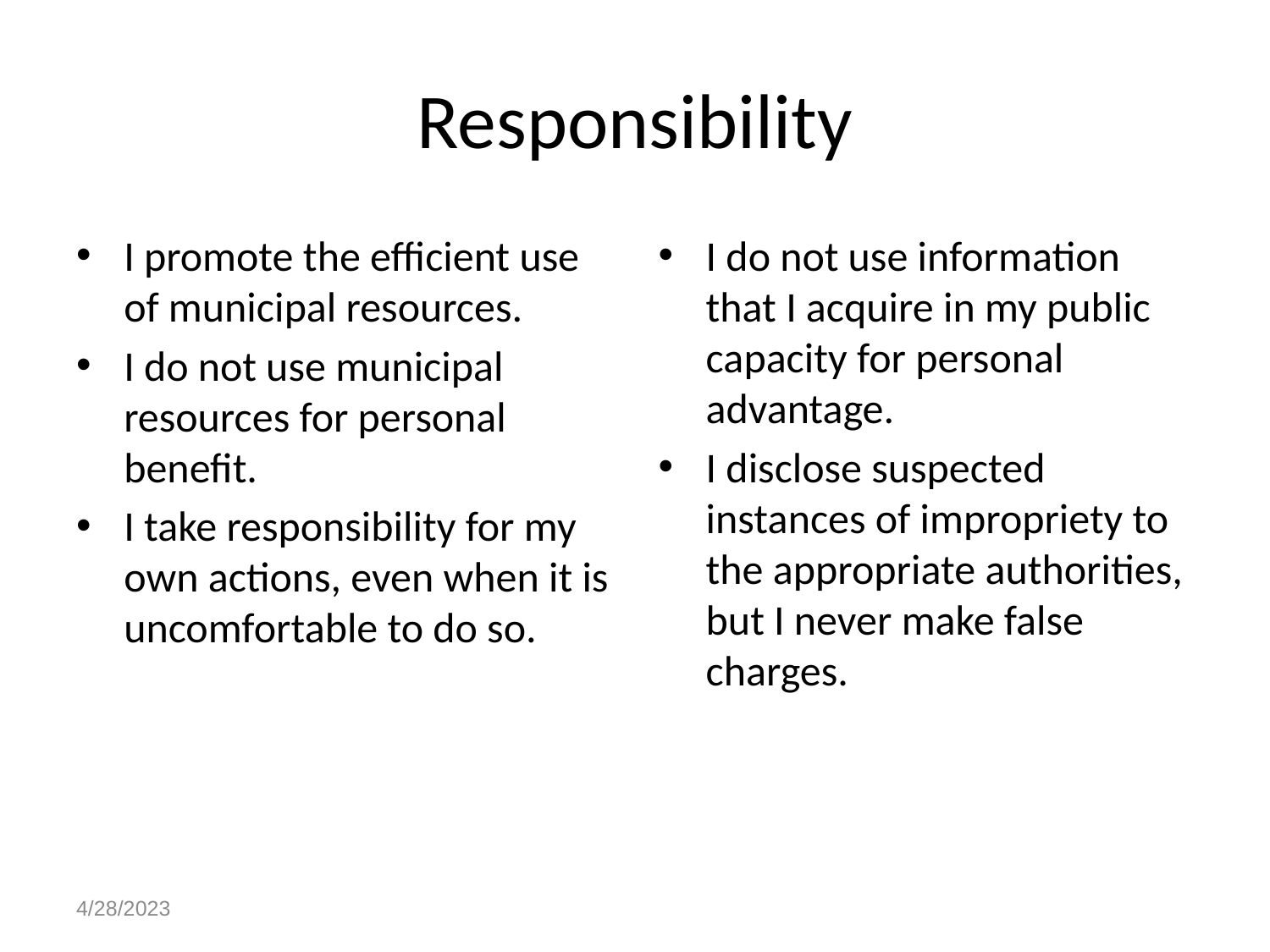

# Responsibility
I promote the efficient use of municipal resources.
I do not use municipal resources for personal benefit.
I take responsibility for my own actions, even when it is uncomfortable to do so.
I do not use information that I acquire in my public capacity for personal advantage.
I disclose suspected instances of impropriety to the appropriate authorities, but I never make false charges.
4/28/2023